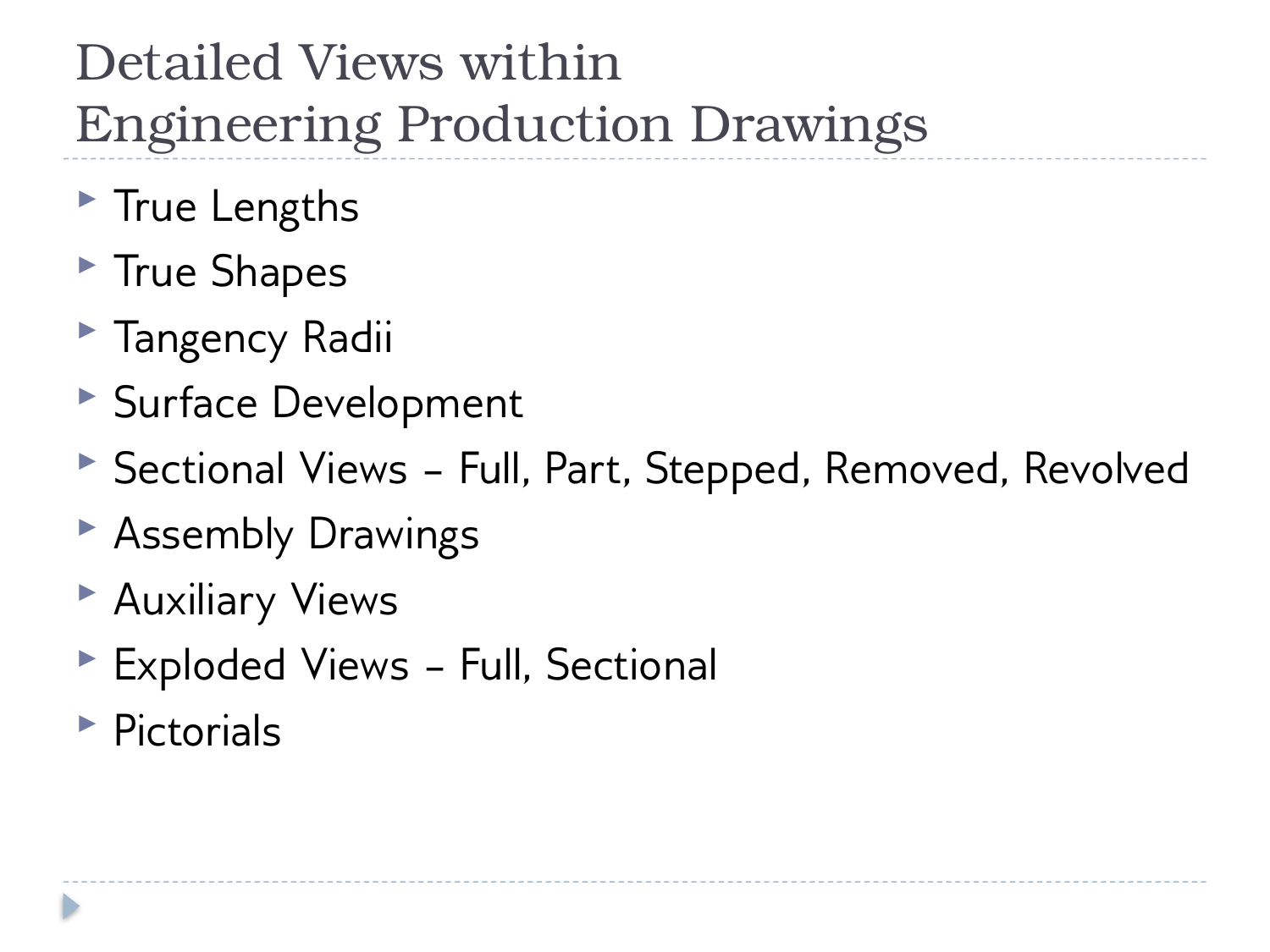

# Detailed Views within Engineering Production Drawings
True Lengths
True Shapes
Tangency Radii
Surface Development
Sectional Views – Full, Part, Stepped, Removed, Revolved
Assembly Drawings
Auxiliary Views
Exploded Views – Full, Sectional
Pictorials